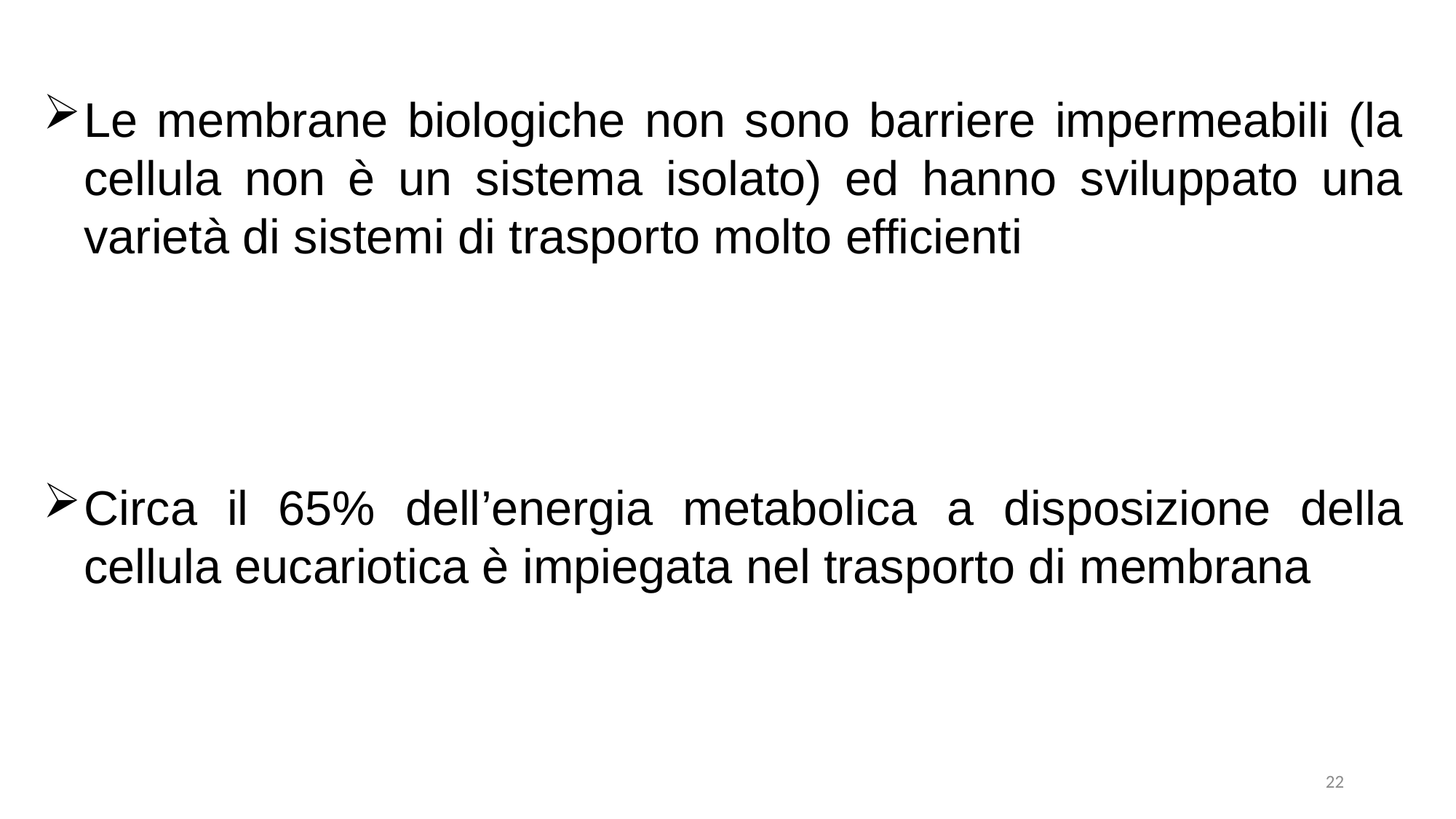

Le membrane biologiche non sono barriere impermeabili (la cellula non è un sistema isolato) ed hanno sviluppato una varietà di sistemi di trasporto molto efficienti

Circa il 65% dell’energia metabolica a disposizione della cellula eucariotica è impiegata nel trasporto di membrana
22